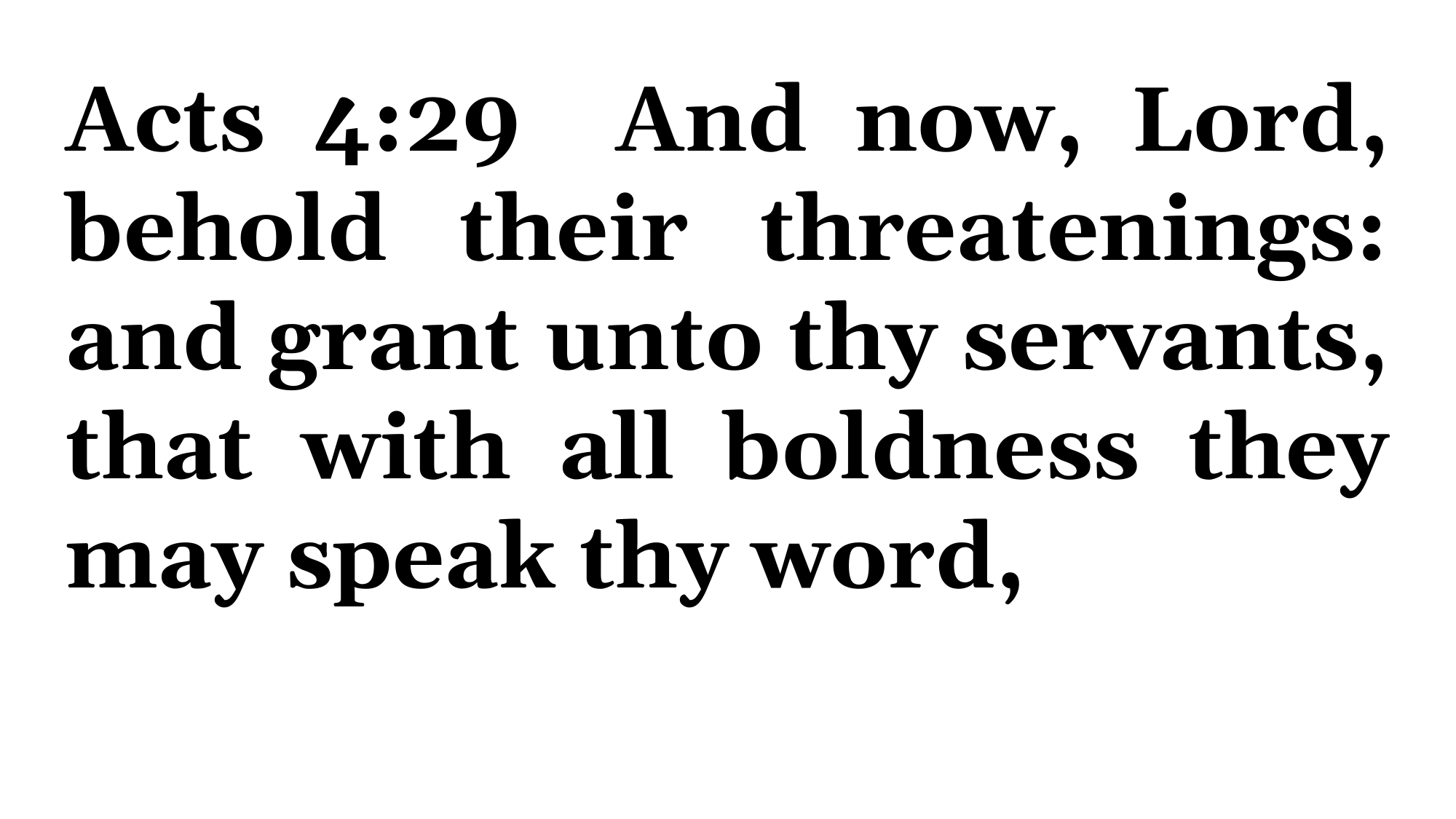

Acts 4:29  And now, Lord, behold their threatenings: and grant unto thy servants, that with all boldness they may speak thy word,